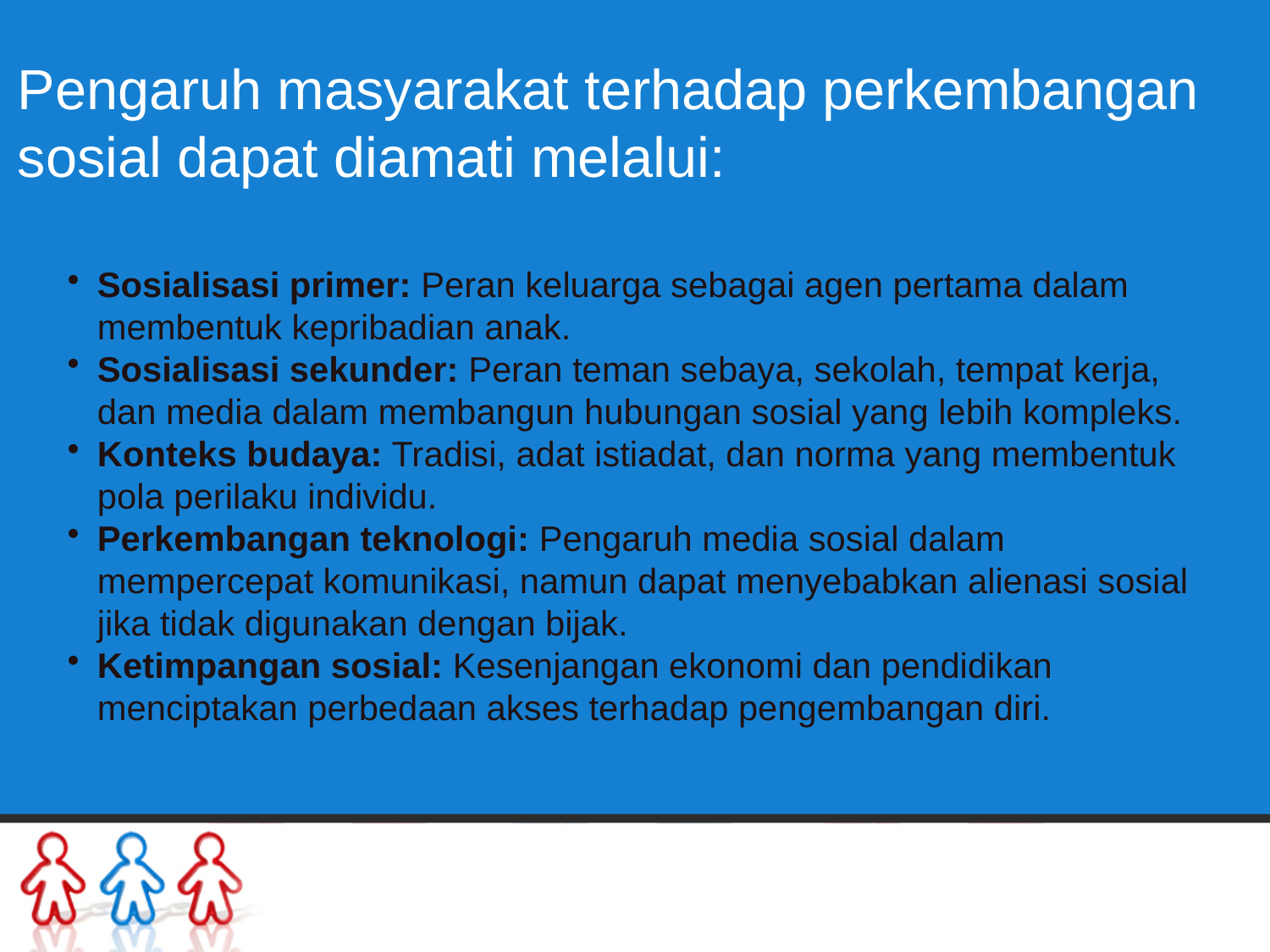

# Pengaruh masyarakat terhadap perkembangan sosial dapat diamati melalui:
Sosialisasi primer: Peran keluarga sebagai agen pertama dalam membentuk kepribadian anak.
Sosialisasi sekunder: Peran teman sebaya, sekolah, tempat kerja, dan media dalam membangun hubungan sosial yang lebih kompleks.
Konteks budaya: Tradisi, adat istiadat, dan norma yang membentuk pola perilaku individu.
Perkembangan teknologi: Pengaruh media sosial dalam mempercepat komunikasi, namun dapat menyebabkan alienasi sosial jika tidak digunakan dengan bijak.
Ketimpangan sosial: Kesenjangan ekonomi dan pendidikan menciptakan perbedaan akses terhadap pengembangan diri.